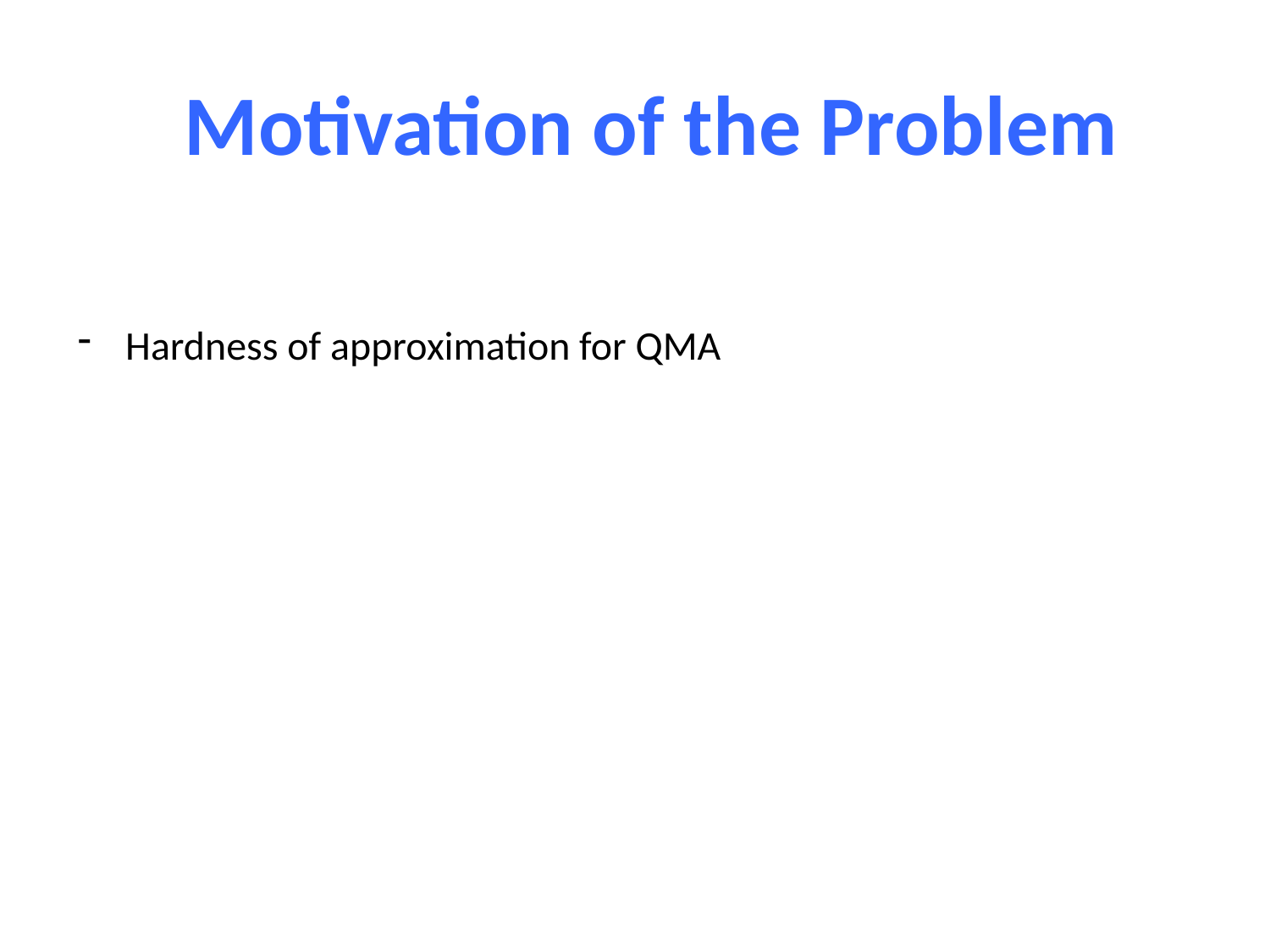

Motivation of the Problem

Hardness of approximation for QMA